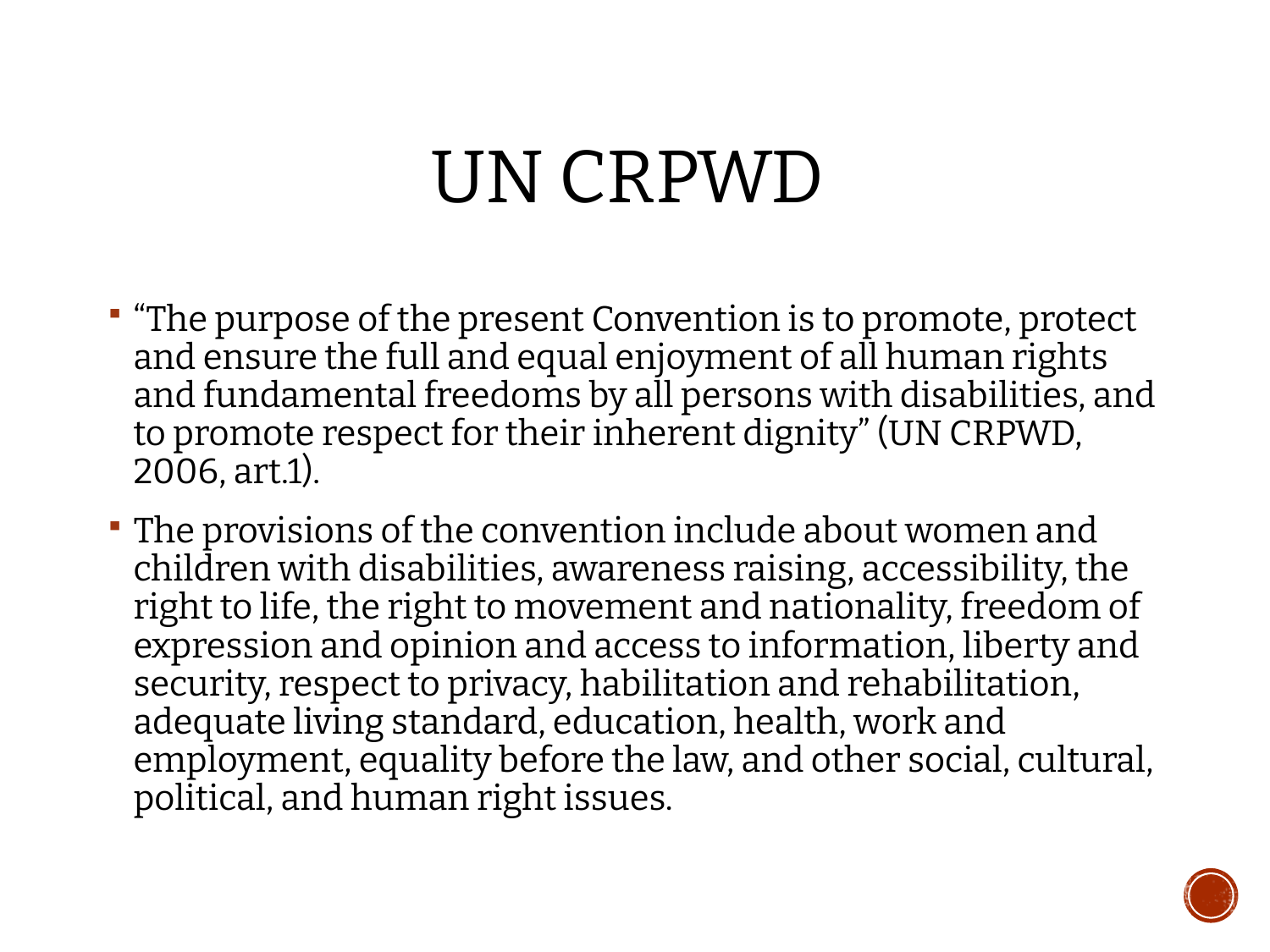

# UN CRPWD
“The purpose of the present Convention is to promote, protect and ensure the full and equal enjoyment of all human rights and fundamental freedoms by all persons with disabilities, and to promote respect for their inherent dignity” (UN CRPWD, 2006, art.1).
The provisions of the convention include about women and children with disabilities, awareness raising, accessibility, the right to life, the right to movement and nationality, freedom of expression and opinion and access to information, liberty and security, respect to privacy, habilitation and rehabilitation, adequate living standard, education, health, work and employment, equality before the law, and other social, cultural, political, and human right issues.